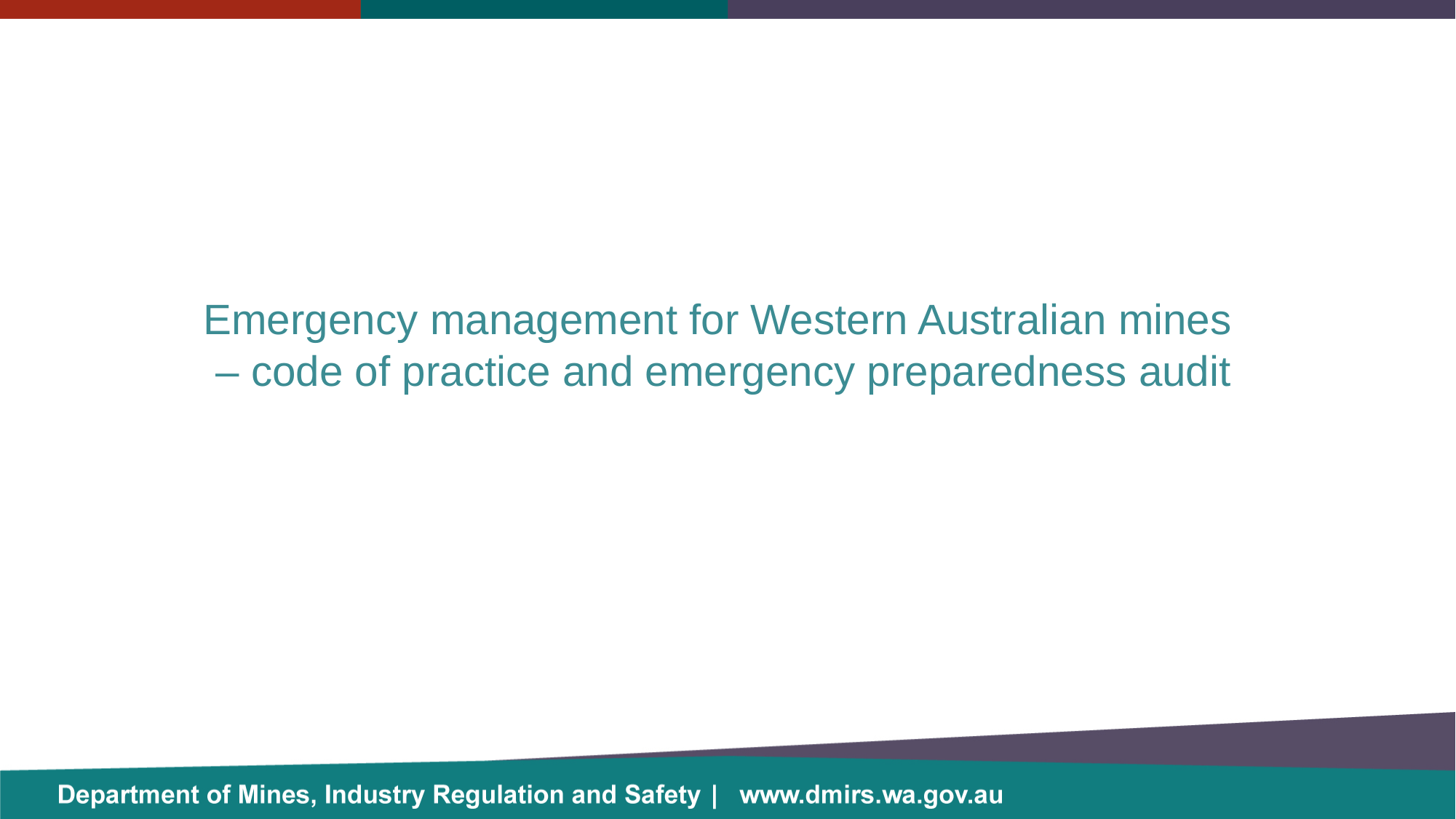

# Emergency management for Western Australian mines – code of practice and emergency preparedness audit